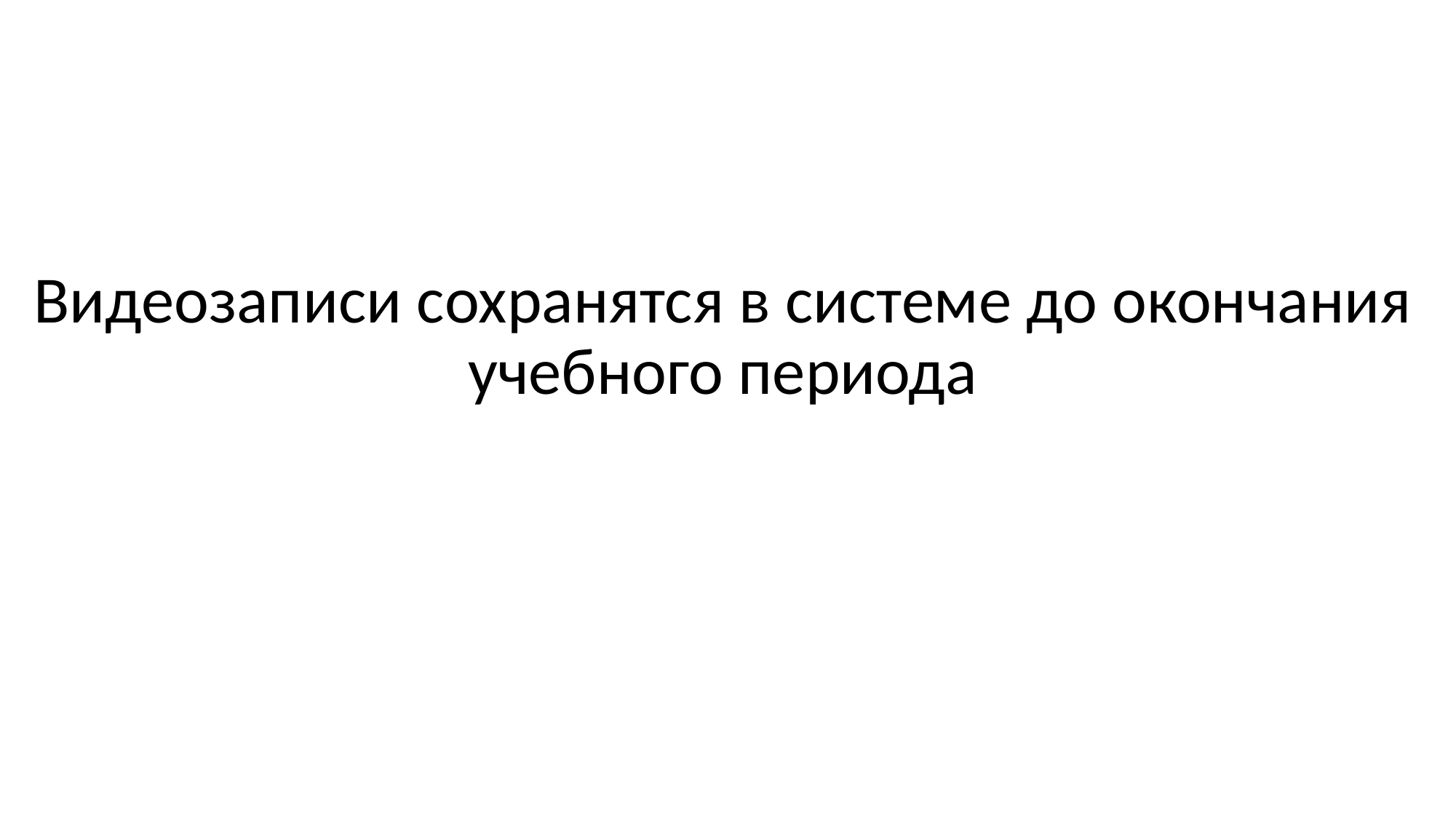

# Видеозаписи сохранятся в системе до окончания учебного периода